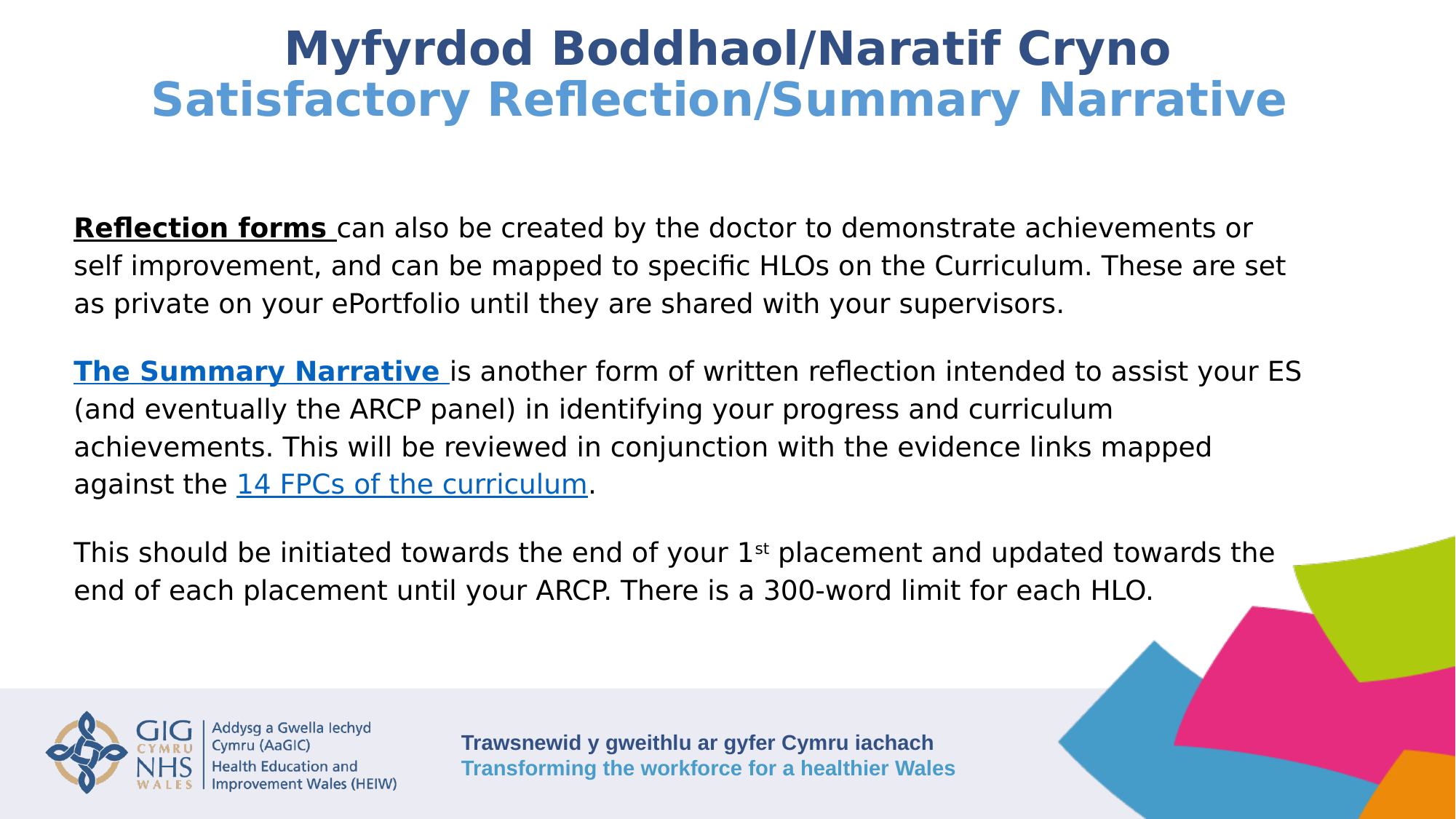

# Myfyrdod Boddhaol/Naratif Cryno Satisfactory Reflection/Summary Narrative
Reflection forms can also be created by the doctor to demonstrate achievements or self improvement, and can be mapped to specific HLOs on the Curriculum. These are set as private on your ePortfolio until they are shared with your supervisors.
The Summary Narrative is another form of written reflection intended to assist your ES (and eventually the ARCP panel) in identifying your progress and curriculum achievements. This will be reviewed in conjunction with the evidence links mapped against the 14 FPCs of the curriculum.
This should be initiated towards the end of your 1st placement and updated towards the end of each placement until your ARCP. There is a 300-word limit for each HLO.